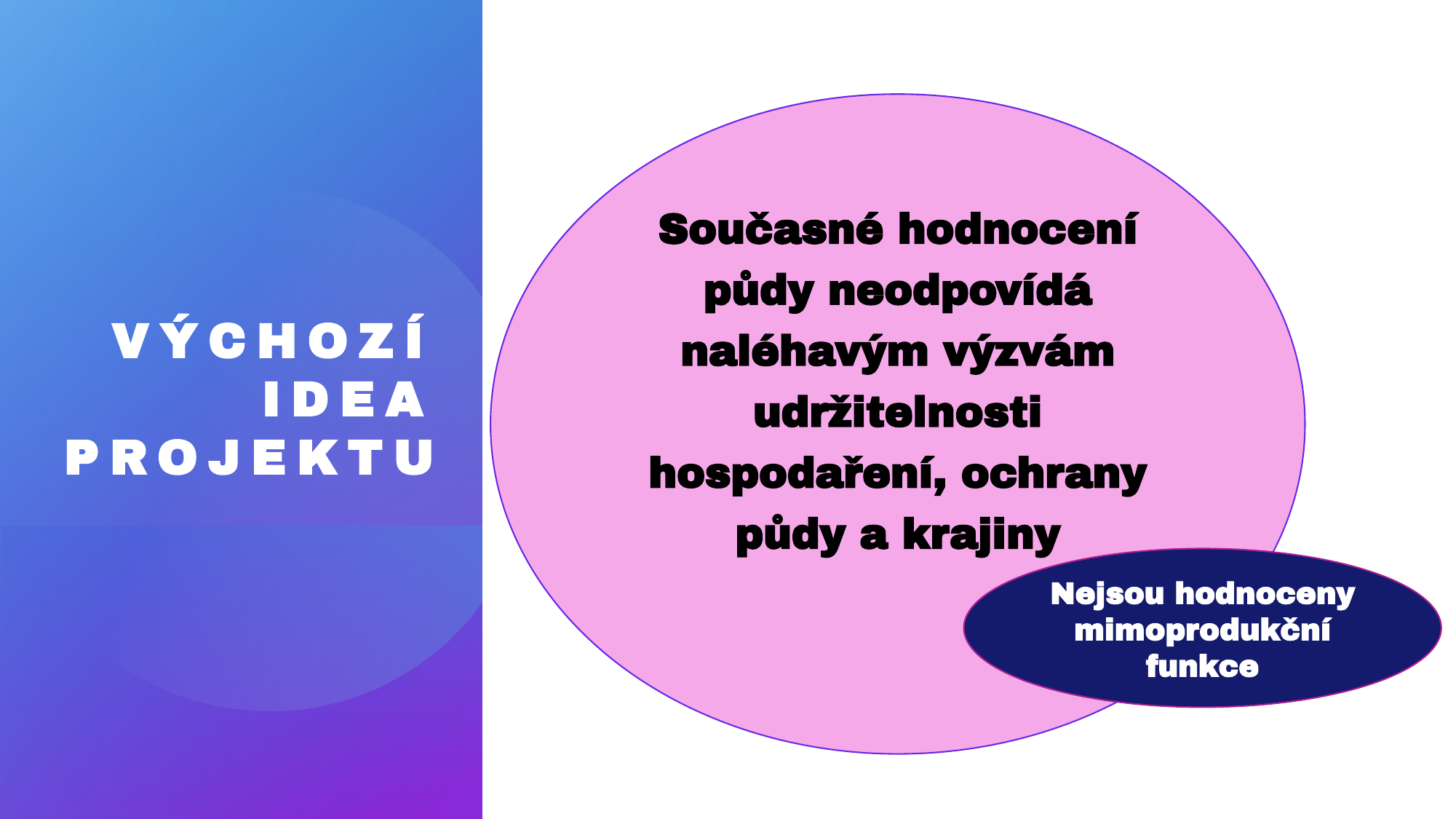

Současné hodnocení půdy neodpovídá naléhavým výzvám udržitelnosti hospodaření, ochrany půdy a krajiny
# Výchozí Idea projektu

Nejsou hodnoceny mimoprodukční funkce